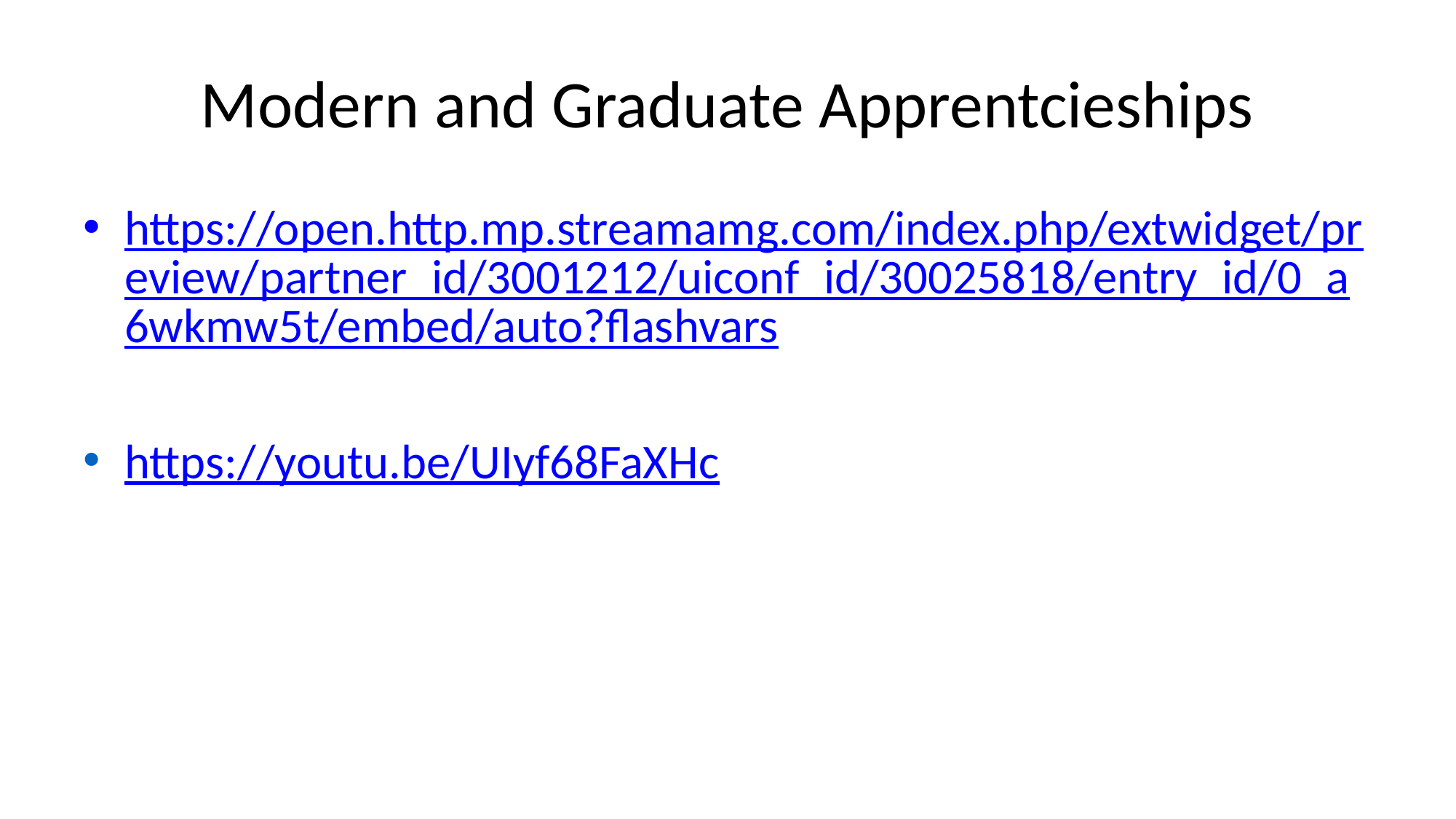

# Modern and Graduate Apprentcieships
https://open.http.mp.streamamg.com/index.php/extwidget/preview/partner_id/3001212/uiconf_id/30025818/entry_id/0_a6wkmw5t/embed/auto?flashvars

https://youtu.be/UIyf68FaXHc